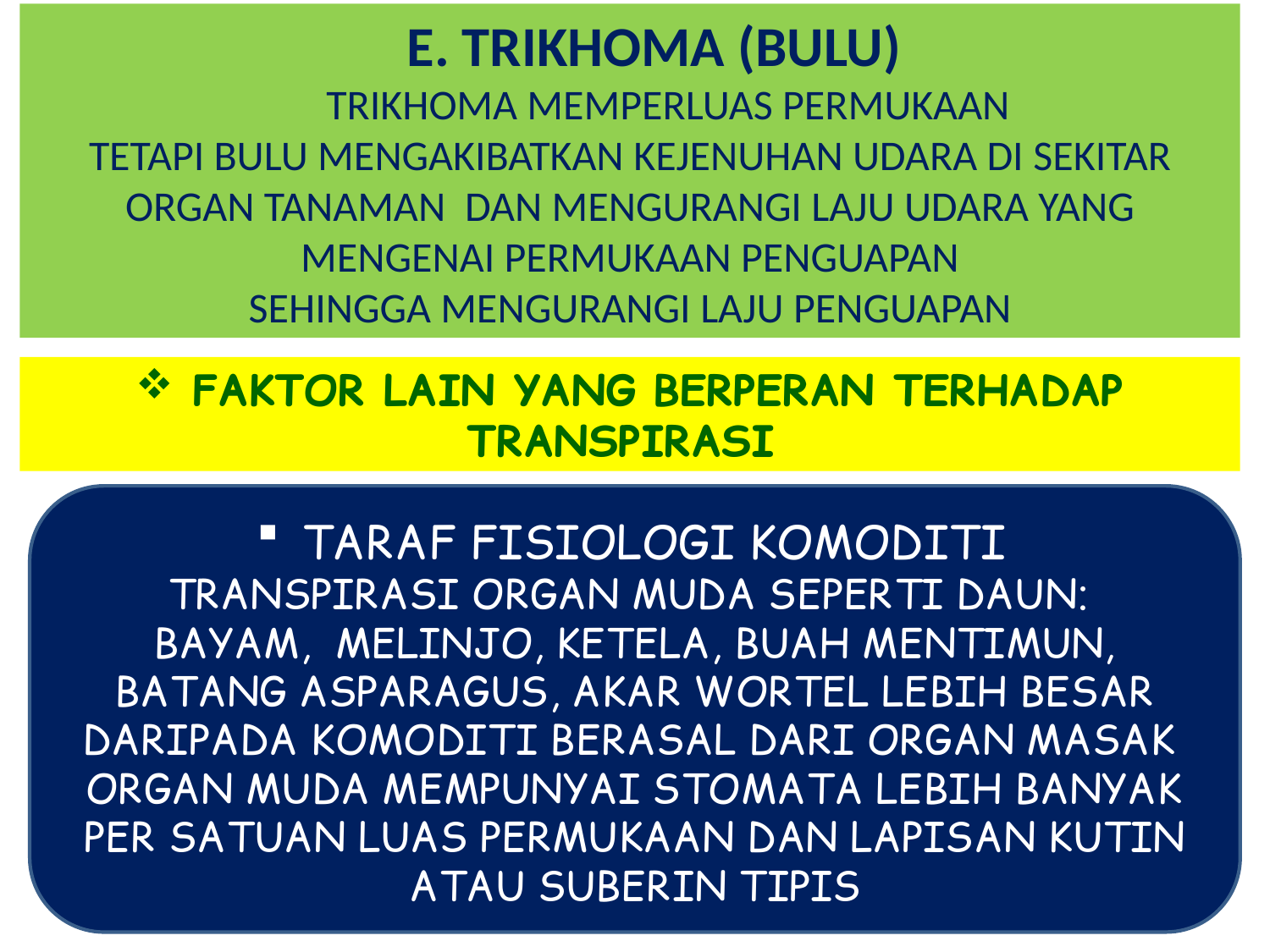

e. Trikhoma (Bulu)
         Trikhoma memperluas permukaan
tetapi bulu MENGAKIBATKAN kejenuhan udara di sekitar organ tanaman  DAN mengurangi LAJU udara yang mengenai permukaan penguapan
sehingga mengurangi LAJU penguapan
 FAKTOR LAIN YANG BERPERAN TERHADAP TRANSPIRASI
 TARAF FISIOLOGI KOMODITI
TRANSPIRASI ORGAN MUDA SEPERTI DAUN:
BAYAM,  MELINJO, KETELA, BUAH MENTIMUN, BATANG ASPARAGUS, AKAR WORTEL LEBIH BESAR DARIPADA KOMODITI BERASAL DARI ORGAN MASAK
ORGAN MUDA MEMPUNYAI STOMATA LEBIH BANYAK PER SATUAN LUAS PERMUKAAN DAN LAPISAN KUTIN ATAU SUBERIN TIPIS